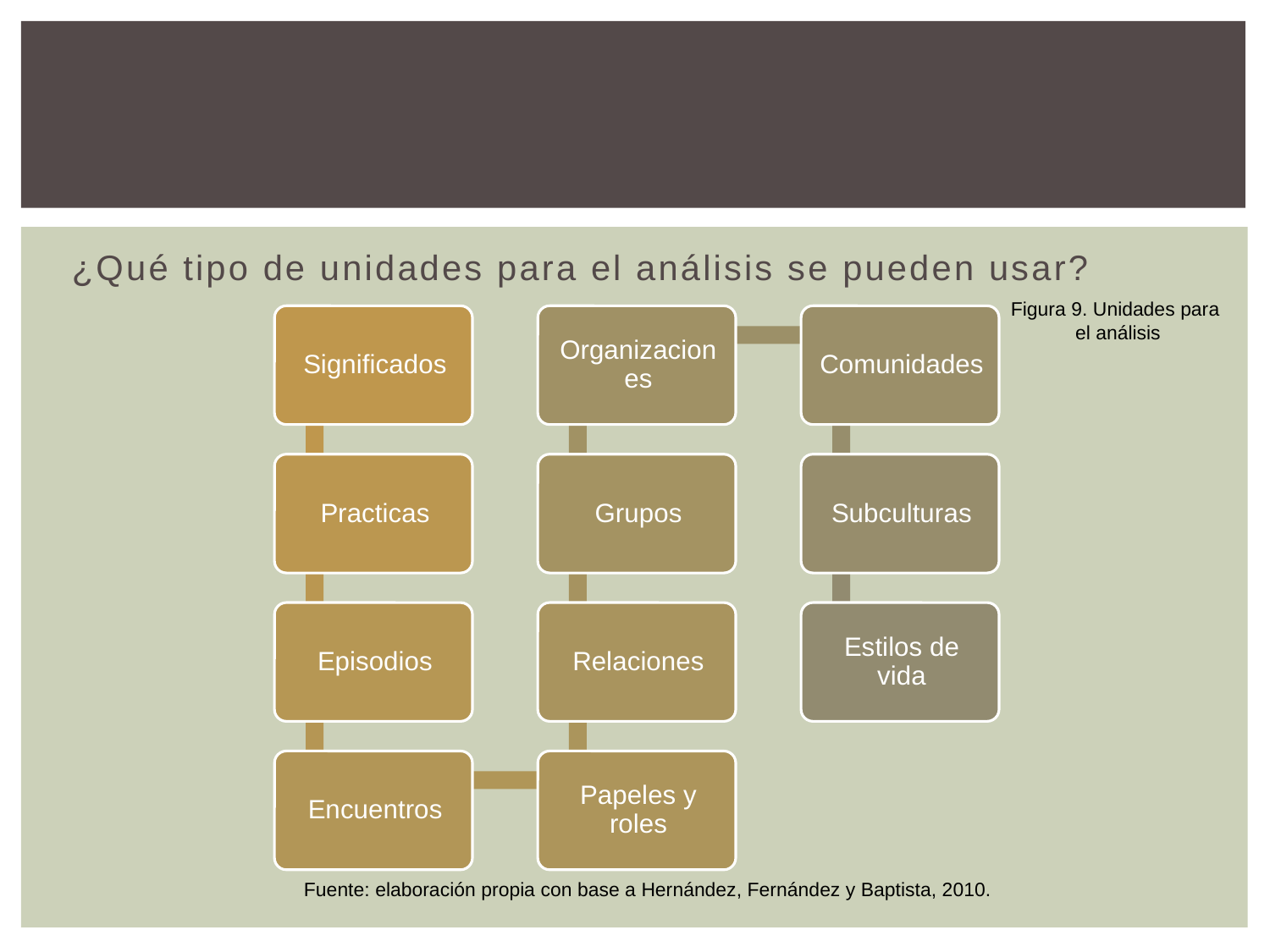

¿Qué tipo de unidades para el análisis se pueden usar?
Significados
Practicas
Episodios
Encuentros
Papeles y roles
Relaciones
Grupos
Organizaciones
Comunidades
Subculturas
Estilos de vida
Figura 9. Unidades para
 el análisis
Fuente: elaboración propia con base a Hernández, Fernández y Baptista, 2010.